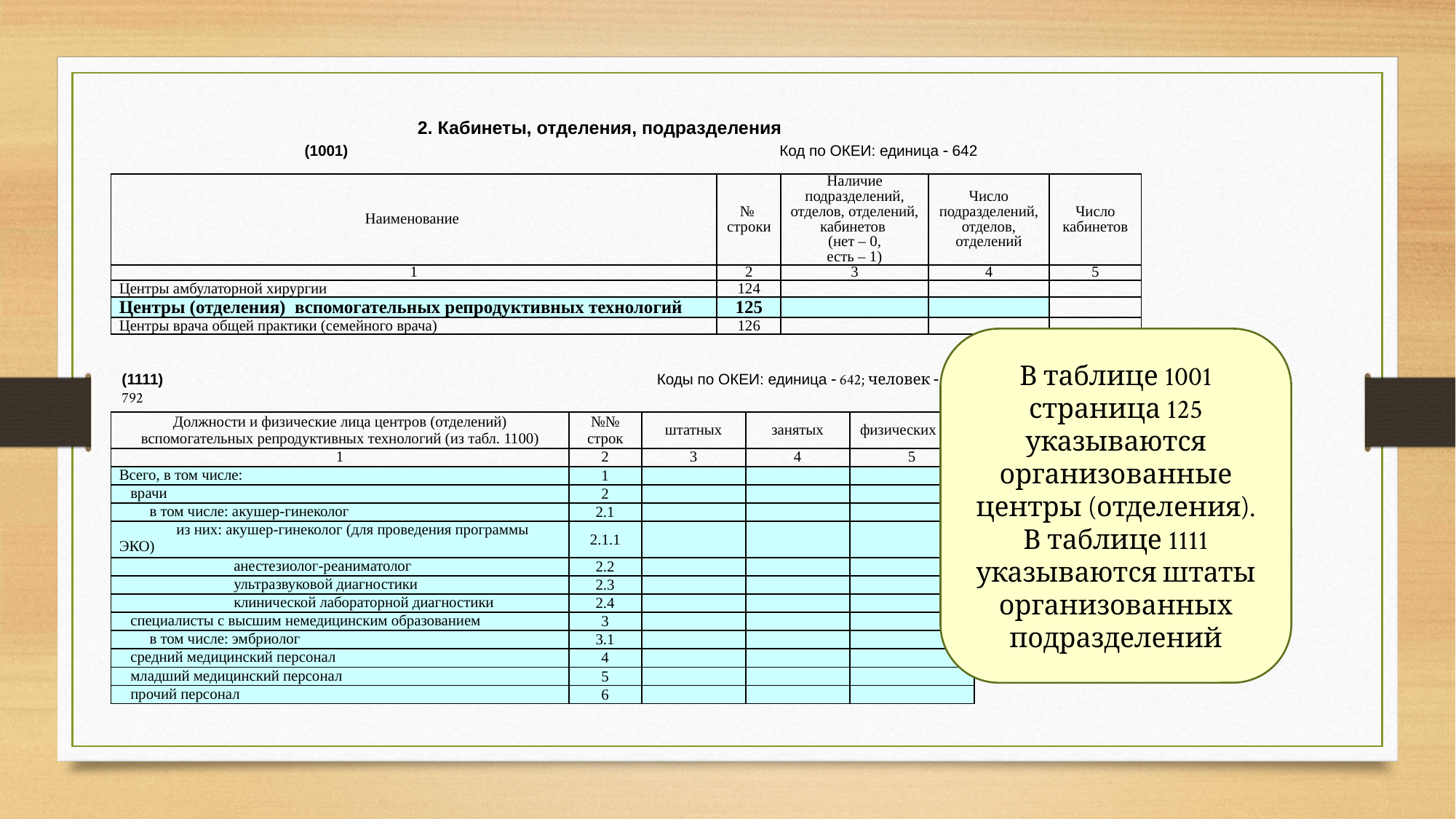

2. Кабинеты, отделения, подразделения
 (1001)		       	                              Код по ОКЕИ: единица − 642

| Наименование | № строки | Наличие подразделений, отделов, отделений, кабинетов (нет – 0, есть – 1) | Число подразделений, отделов, отделений | Число кабинетов |
| --- | --- | --- | --- | --- |
| 1 | 2 | 3 | 4 | 5 |
| Центры амбулаторной хирургии | 124 |  |  |  |
| Центры (отделения) вспомогательных репродуктивных технологий | 125 |  |  |  |
| Центры врача общей практики (семейного врача) | 126 |  |  |  |
В таблице 1001 страница 125 указываются организованные центры (отделения).
В таблице 1111 указываются штаты организованных подразделений
(1111)                                                                                                                      Коды по ОКЕИ: единица − 642; человек − 792
| Должности и физические лица центров (отделений) вспомогательных репродуктивных технологий (из табл. 1100) | №№ строк | штатных | занятых | физических лиц |
| --- | --- | --- | --- | --- |
| 1 | 2 | 3 | 4 | 5 |
| Всего, в том числе: | 1 |  |  |  |
| врачи | 2 |  |  |  |
| в том числе: акушер-гинеколог | 2.1 |  |  |  |
| из них: акушер-гинеколог (для проведения программы ЭКО) | 2.1.1 |  |  |  |
| анестезиолог-реаниматолог | 2.2 |  |  |  |
| ультразвуковой диагностики | 2.3 |  |  |  |
| клинической лабораторной диагностики | 2.4 |  |  |  |
| специалисты с высшим немедицинским образованием | 3 |  |  |  |
| в том числе: эмбриолог | 3.1 |  |  |  |
| средний медицинский персонал | 4 |  |  |  |
| младший медицинский персонал | 5 |  |  |  |
| прочий персонал | 6 |  |  |  |